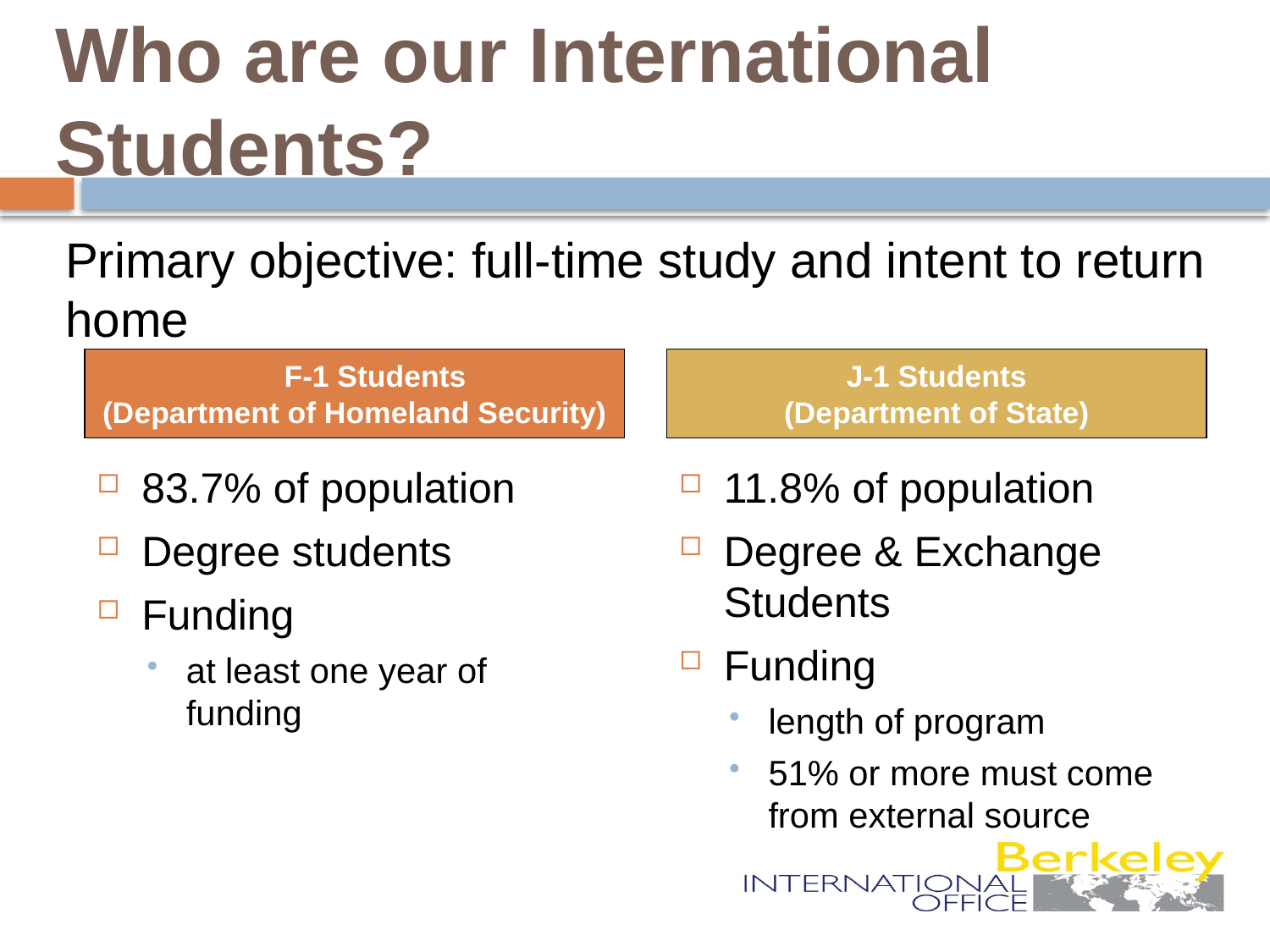

Who are our International Students?
Primary objective: full-time study and intent to return home

     F-1 Students
(Department of Homeland Security)
J-1 Students
(Department of State)
83.7% of population
Degree students
Funding
at least one year of funding
11.8% of population
Degree & Exchange Students
Funding
length of program
51% or more must come from external source